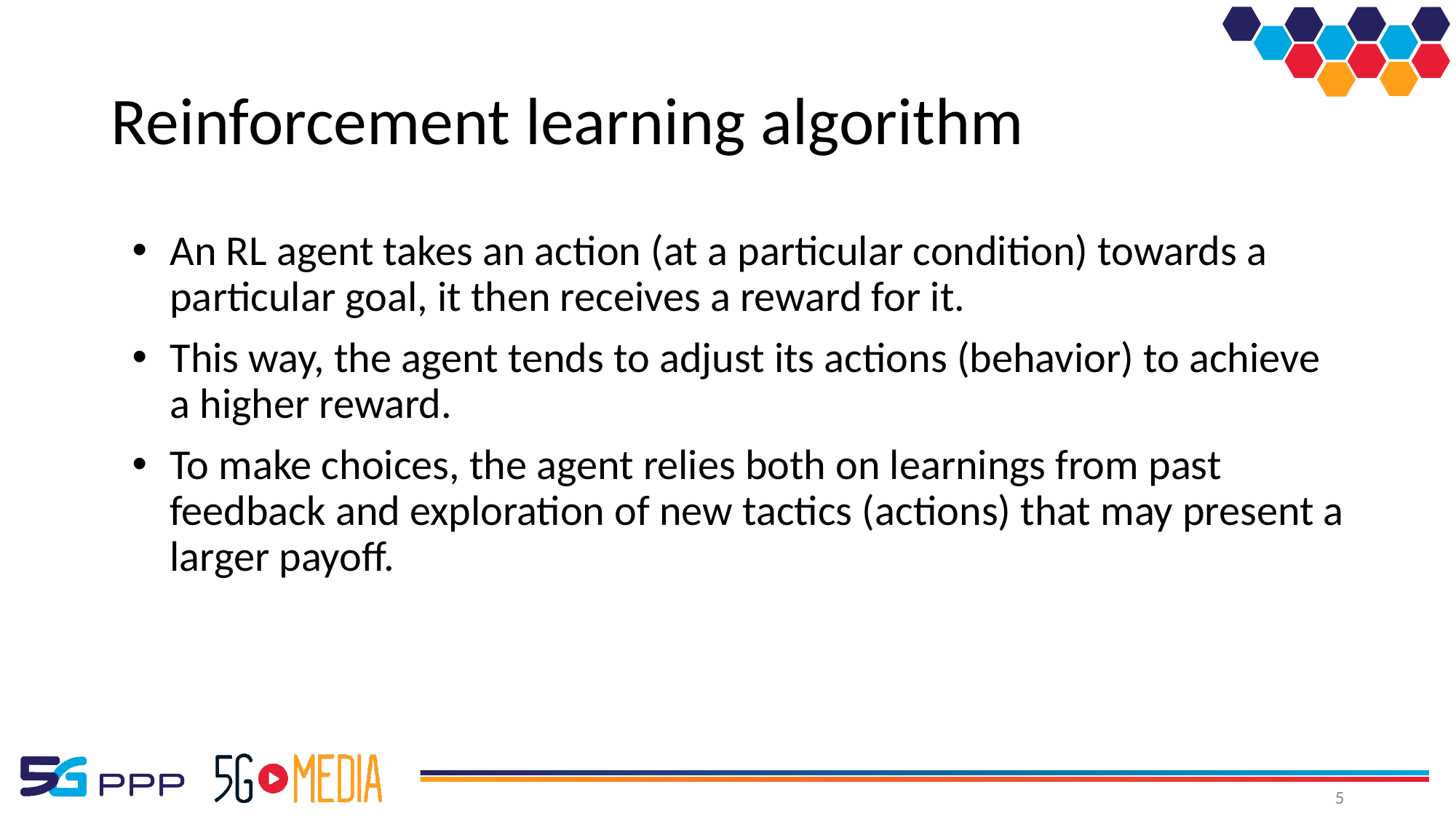

# Reinforcement learning algorithm
An RL agent takes an action (at a particular condition) towards a particular goal, it then receives a reward for it.
This way, the agent tends to adjust its actions (behavior) to achieve a higher reward.
To make choices, the agent relies both on learnings from past feedback and exploration of new tactics (actions) that may present a larger payoff.

5